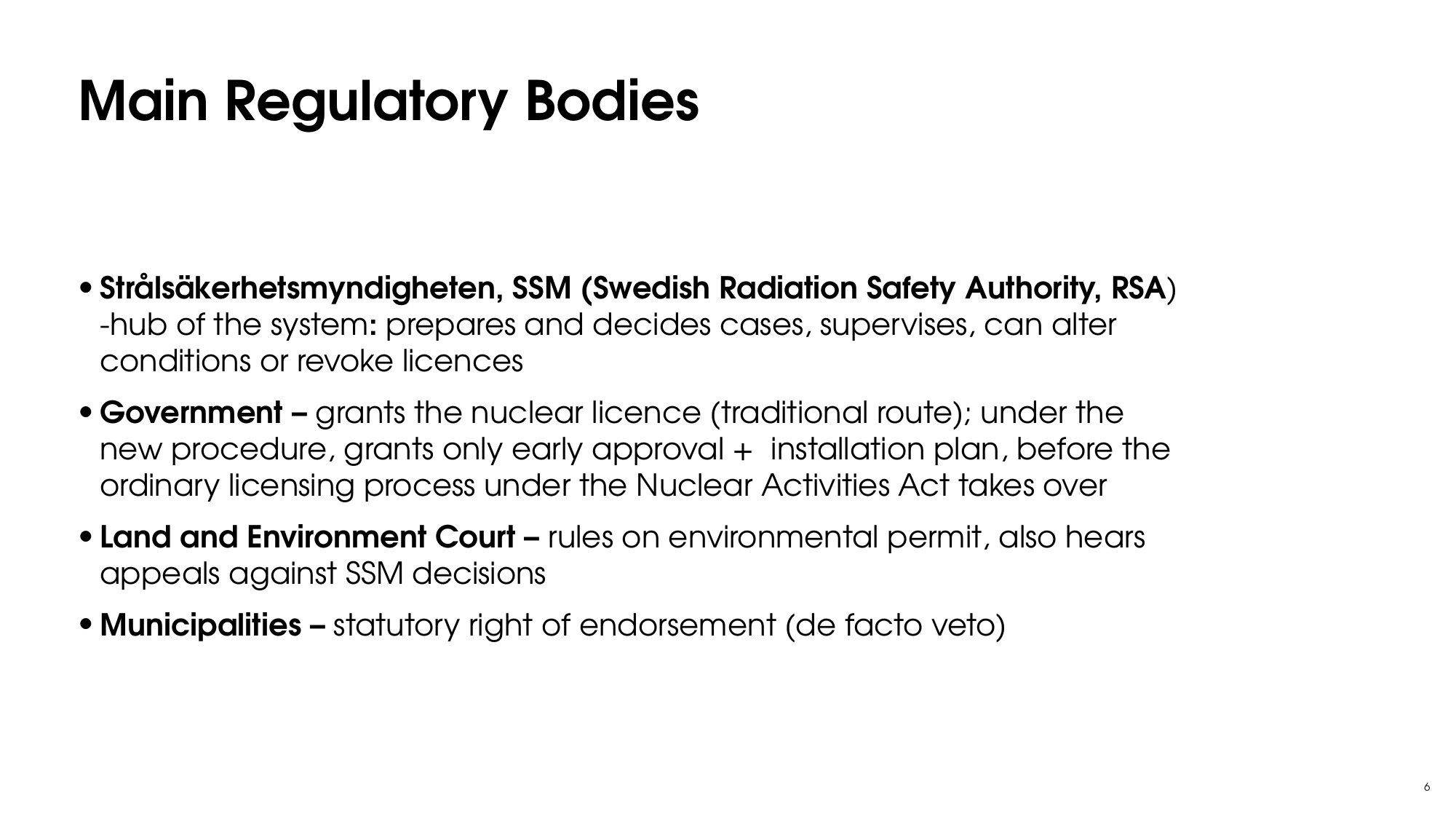

# Main Regulatory Bodies
Strålsäkerhetsmyndigheten, SSM (Swedish Radiation Safety Authority, RSA) -hub of the system: prepares and decides cases, supervises, can alter conditions or revoke licences
Government – grants the nuclear licence (traditional route); under the new procedure, grants only early approval +  installation plan, before the ordinary licensing process under the Nuclear Activities Act takes over
Land and Environment Court – rules on environmental permit, also hears appeals against SSM decisions
Municipalities – statutory right of endorsement (de facto veto)

6